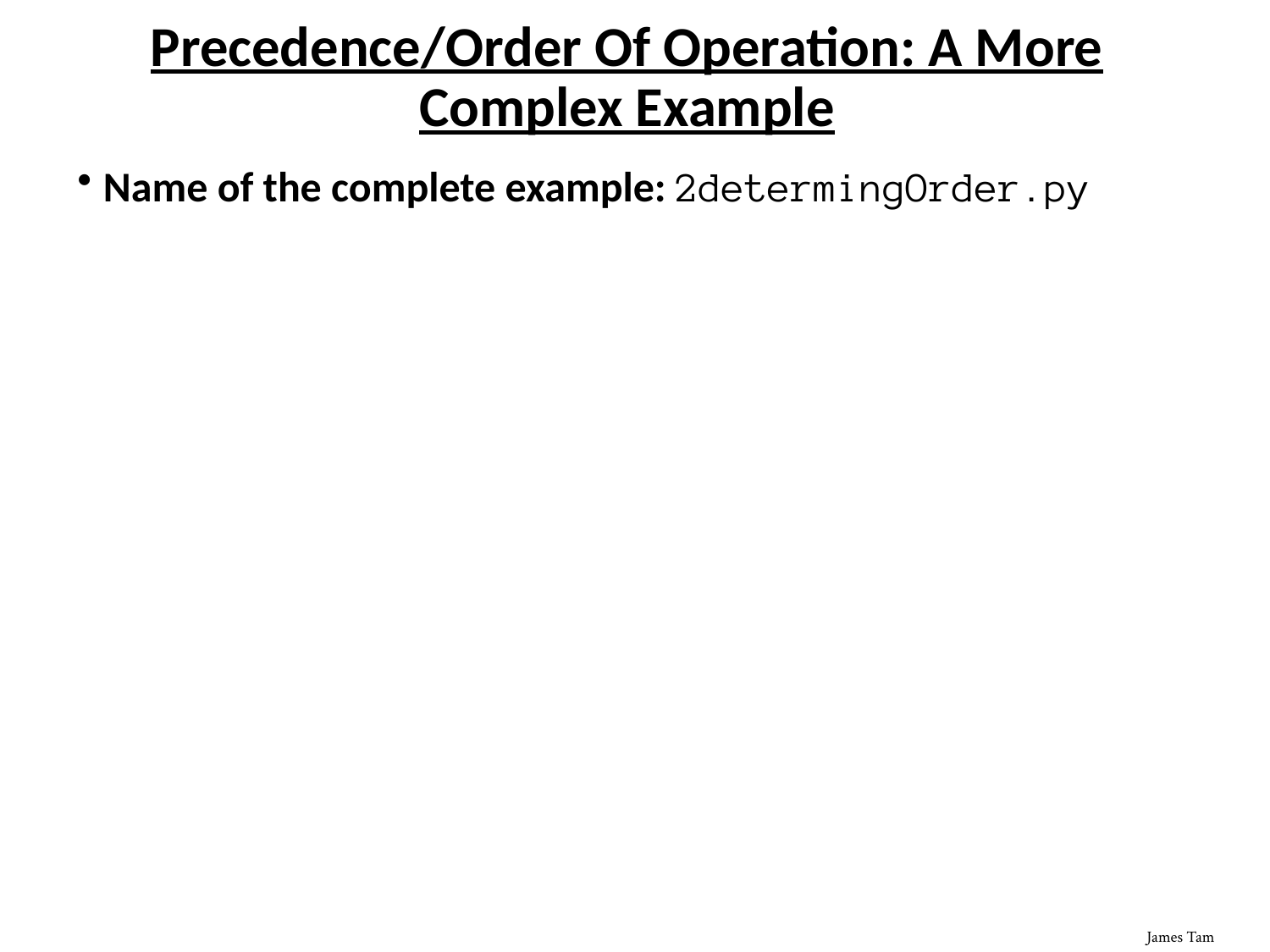

# Precedence/Order Of Operation: A More Complex Example
Name of the complete example: 2determingOrder.py